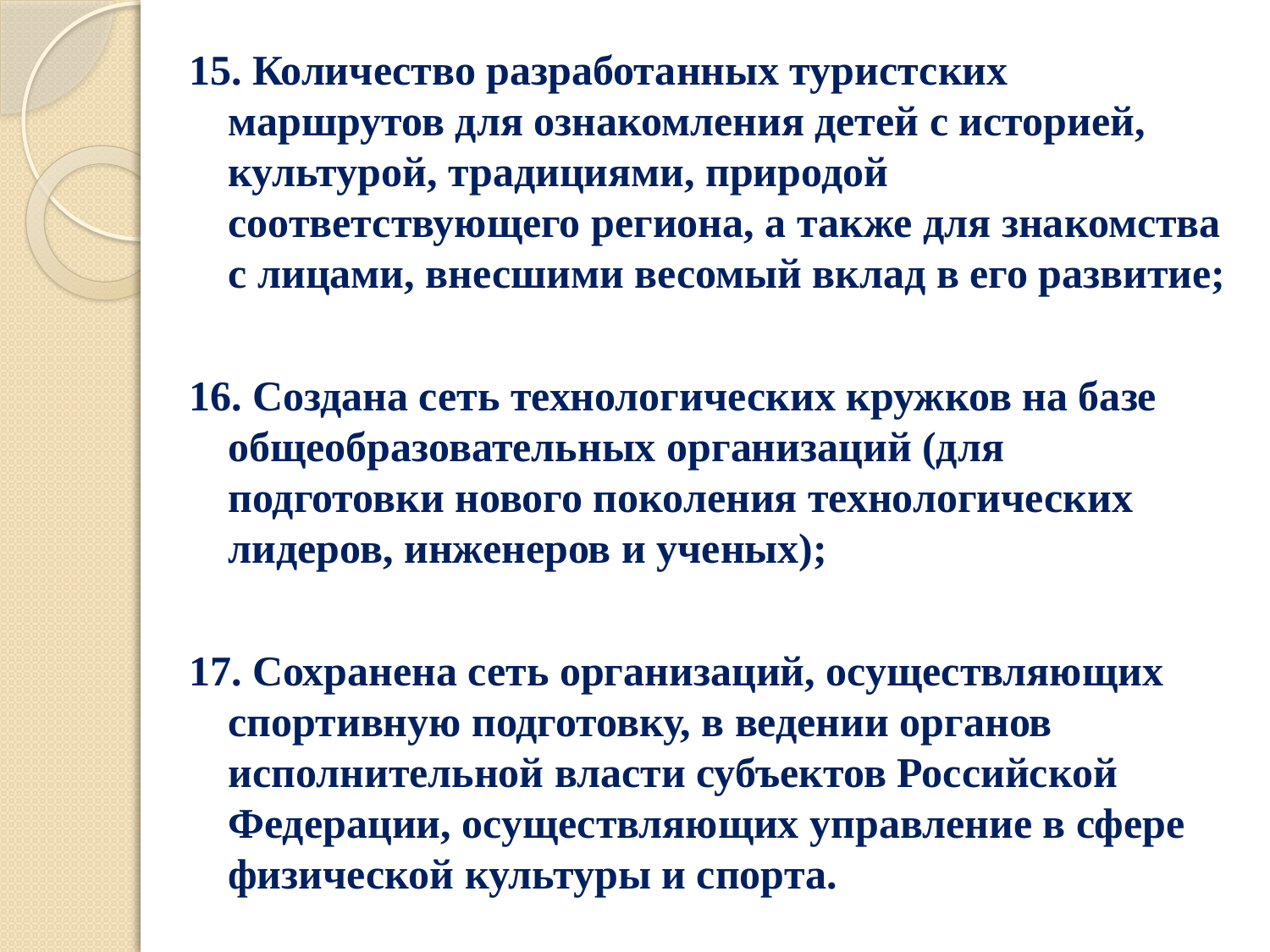

15. Количество разработанных туристских маршрутов для ознакомления детей с историей, культурой, традициями, природой соответствующего региона, а также для знакомства с лицами, внесшими весомый вклад в его развитие;

16. Создана сеть технологических кружков на базе общеобразовательных организаций (для подготовки нового поколения технологических лидеров, инженеров и ученых);

17. Сохранена сеть организаций, осуществляющих спортивную подготовку, в ведении органов исполнительной власти субъектов Российской Федерации, осуществляющих управление в сфере физической культуры и спорта.